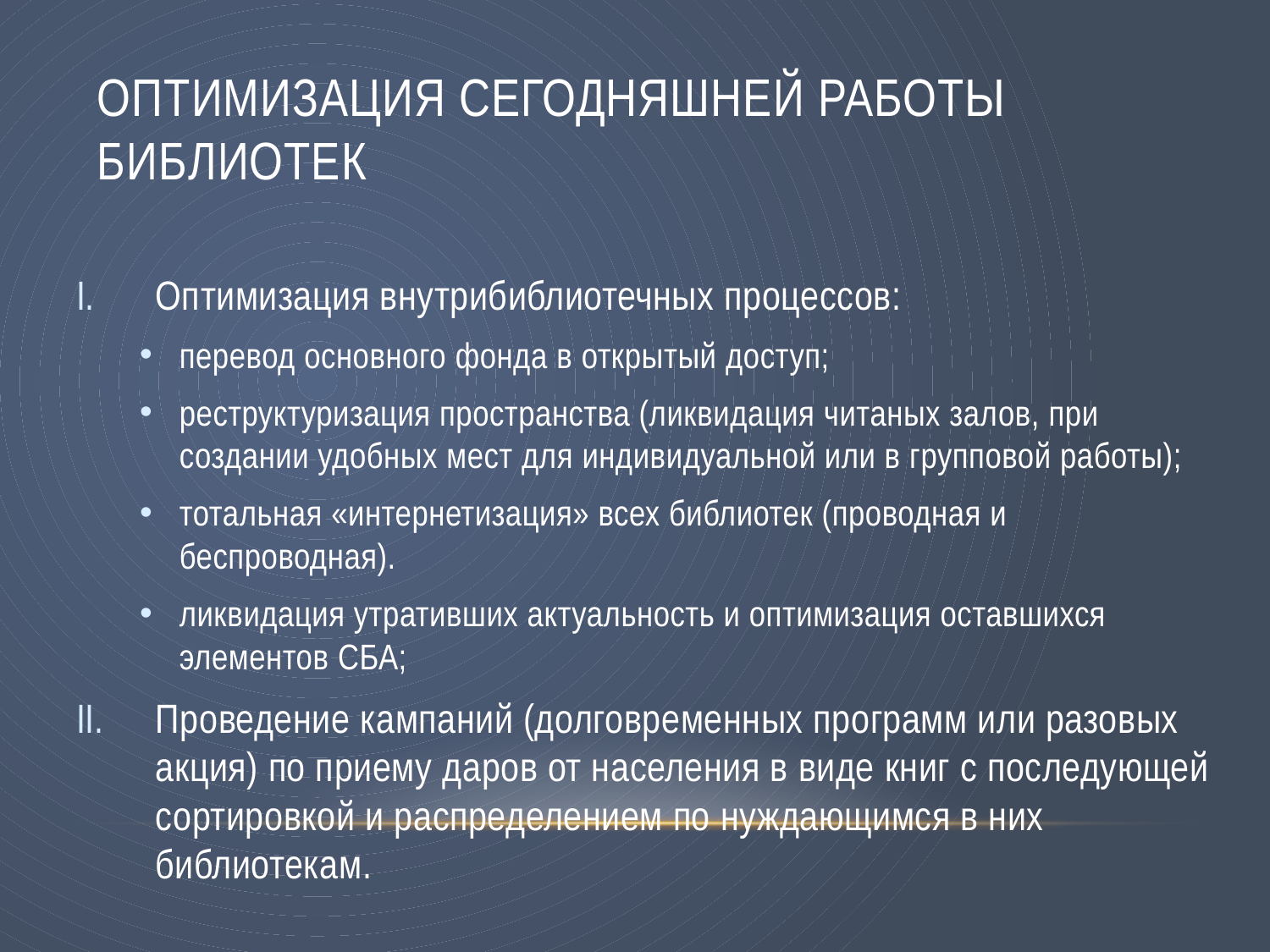

# Оптимизация сегодняшней работы библиотек

Оптимизация внутрибиблиотечных процессов:
перевод основного фонда в открытый доступ;
реструктуризация пространства (ликвидация читаных залов, при создании удобных мест для индивидуальной или в групповой работы);
тотальная «интернетизация» всех библиотек (проводная и беспроводная).
ликвидация утративших актуальность и оптимизация оставшихся элементов СБА;
Проведение кампаний (долговременных программ или разовых акция) по приему даров от населения в виде книг с последующей сортировкой и распределением по нуждающимся в них библиотекам.